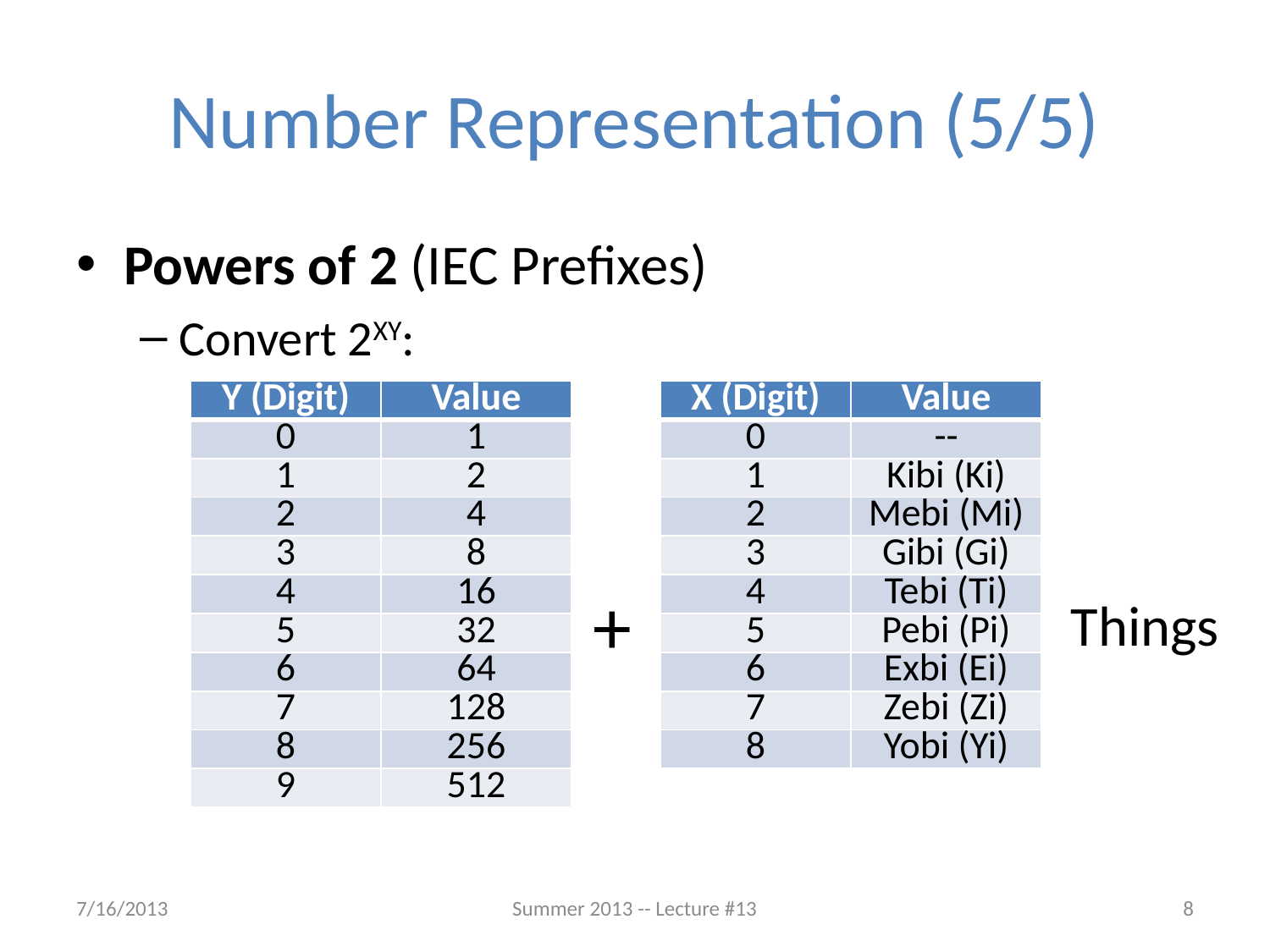

# Number Representation (5/5)
Powers of 2 (IEC Prefixes)
Convert 2XY:
| Y (Digit) | Value |
| --- | --- |
| 0 | 1 |
| 1 | 2 |
| 2 | 4 |
| 3 | 8 |
| 4 | 16 |
| 5 | 32 |
| 6 | 64 |
| 7 | 128 |
| 8 | 256 |
| 9 | 512 |
| X (Digit) | Value |
| --- | --- |
| 0 | -- |
| 1 | Kibi (Ki) |
| 2 | Mebi (Mi) |
| 3 | Gibi (Gi) |
| 4 | Tebi (Ti) |
| 5 | Pebi (Pi) |
| 6 | Exbi (Ei) |
| 7 | Zebi (Zi) |
| 8 | Yobi (Yi) |
+
Things
7/16/2013
Summer 2013 -- Lecture #13
8